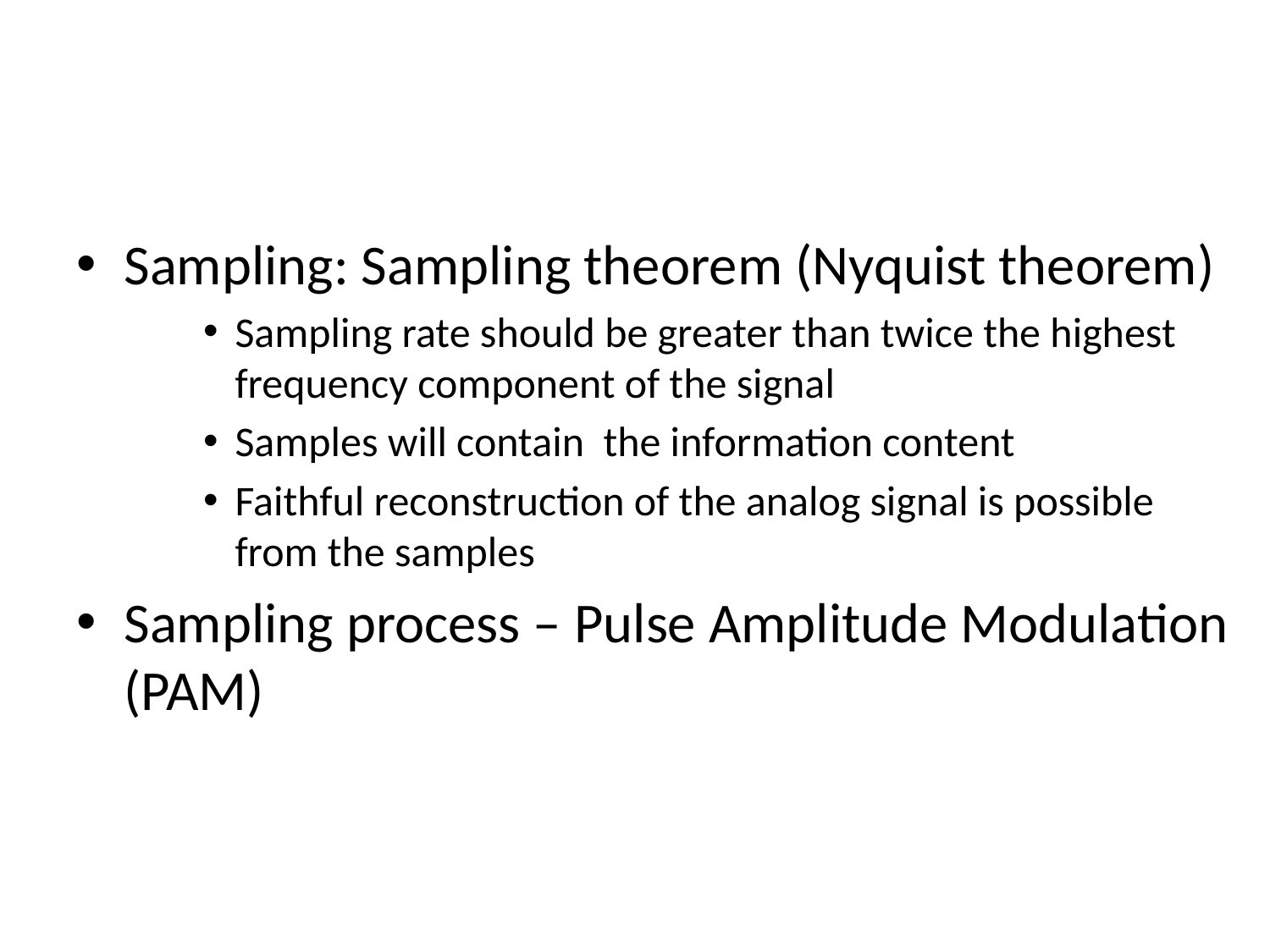

#
Sampling: Sampling theorem (Nyquist theorem)
Sampling rate should be greater than twice the highest frequency component of the signal
Samples will contain  the information content
Faithful reconstruction of the analog signal is possible from the samples
Sampling process – Pulse Amplitude Modulation (PAM)